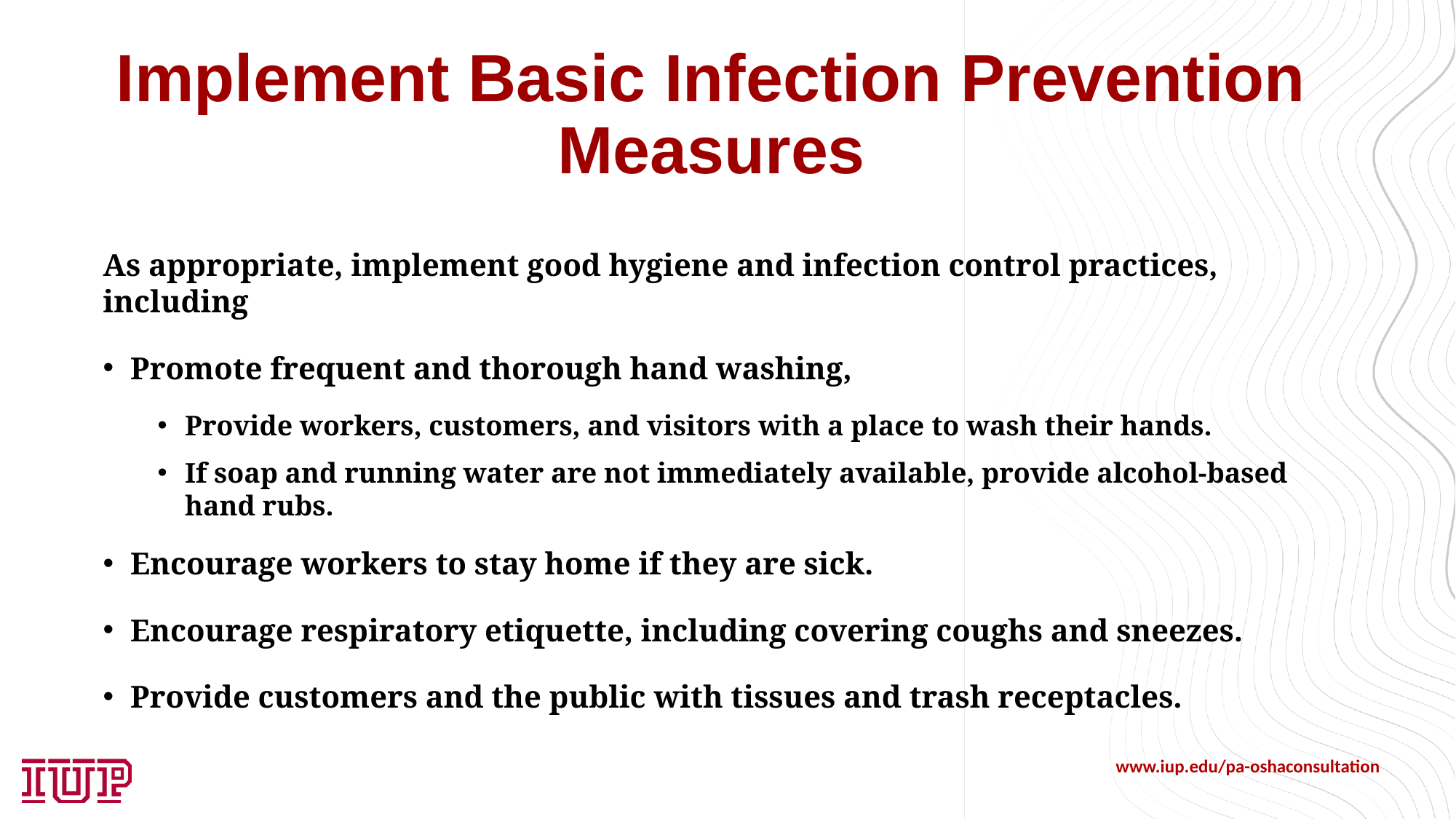

# Implement Basic Infection Prevention Measures
As appropriate, implement good hygiene and infection control practices, including
Promote frequent and thorough hand washing,
Provide workers, customers, and visitors with a place to wash their hands.
If soap and running water are not immediately available, provide alcohol-based hand rubs.
Encourage workers to stay home if they are sick.
Encourage respiratory etiquette, including covering coughs and sneezes.
Provide customers and the public with tissues and trash receptacles.
www.iup.edu/pa-oshaconsultation